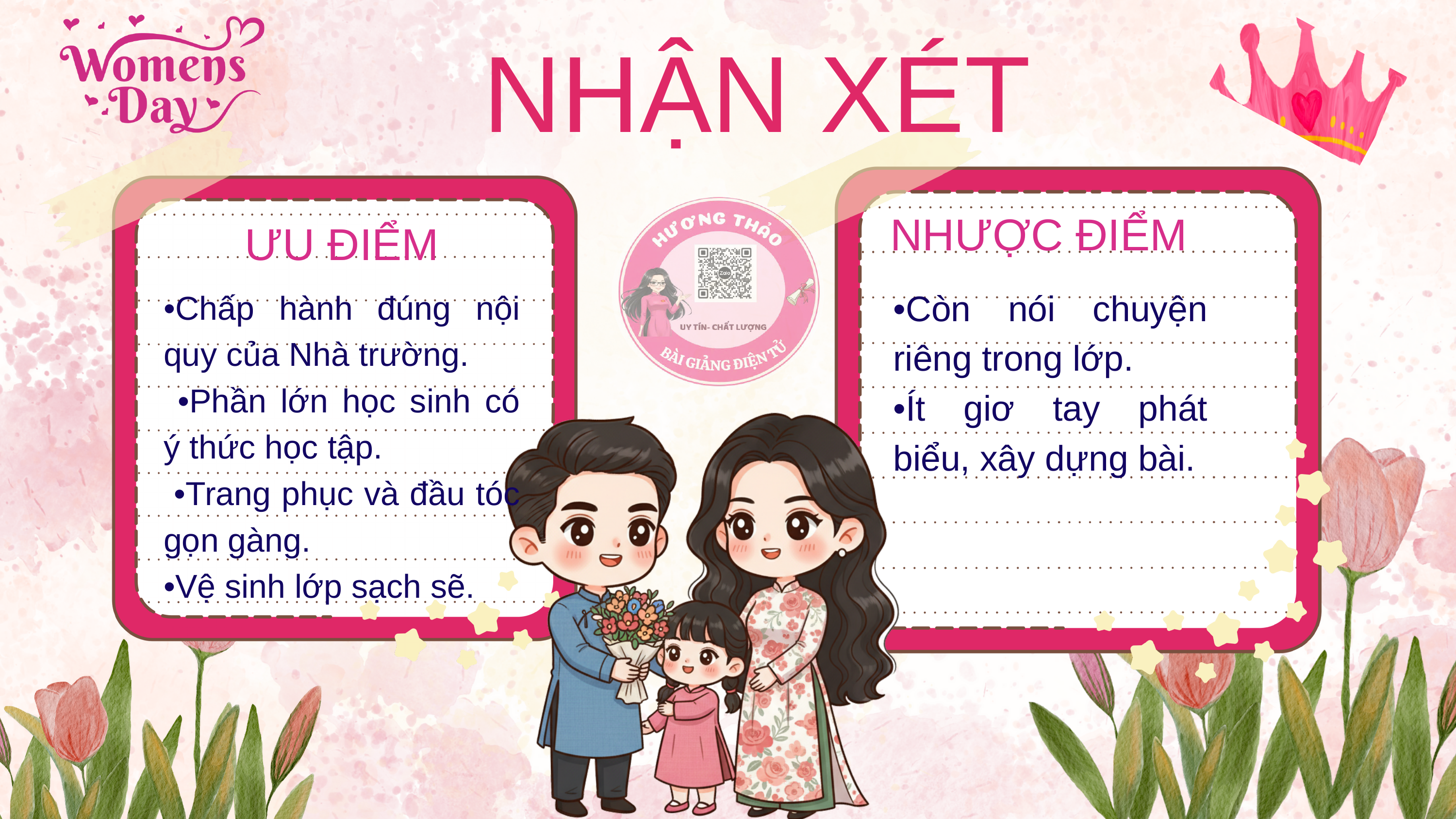

NHẬN XÉT

NHƯỢC ĐIỂM
ƯU ĐIỂM
•Còn nói chuyện riêng trong lớp.
•Ít giơ tay phát biểu, xây dựng bài.

•Chấp hành đúng nội quy của Nhà trường.
 •Phần lớn học sinh có ý thức học tập.
 •Trang phục và đầu tóc gọn gàng.
•Vệ sinh lớp sạch sẽ.